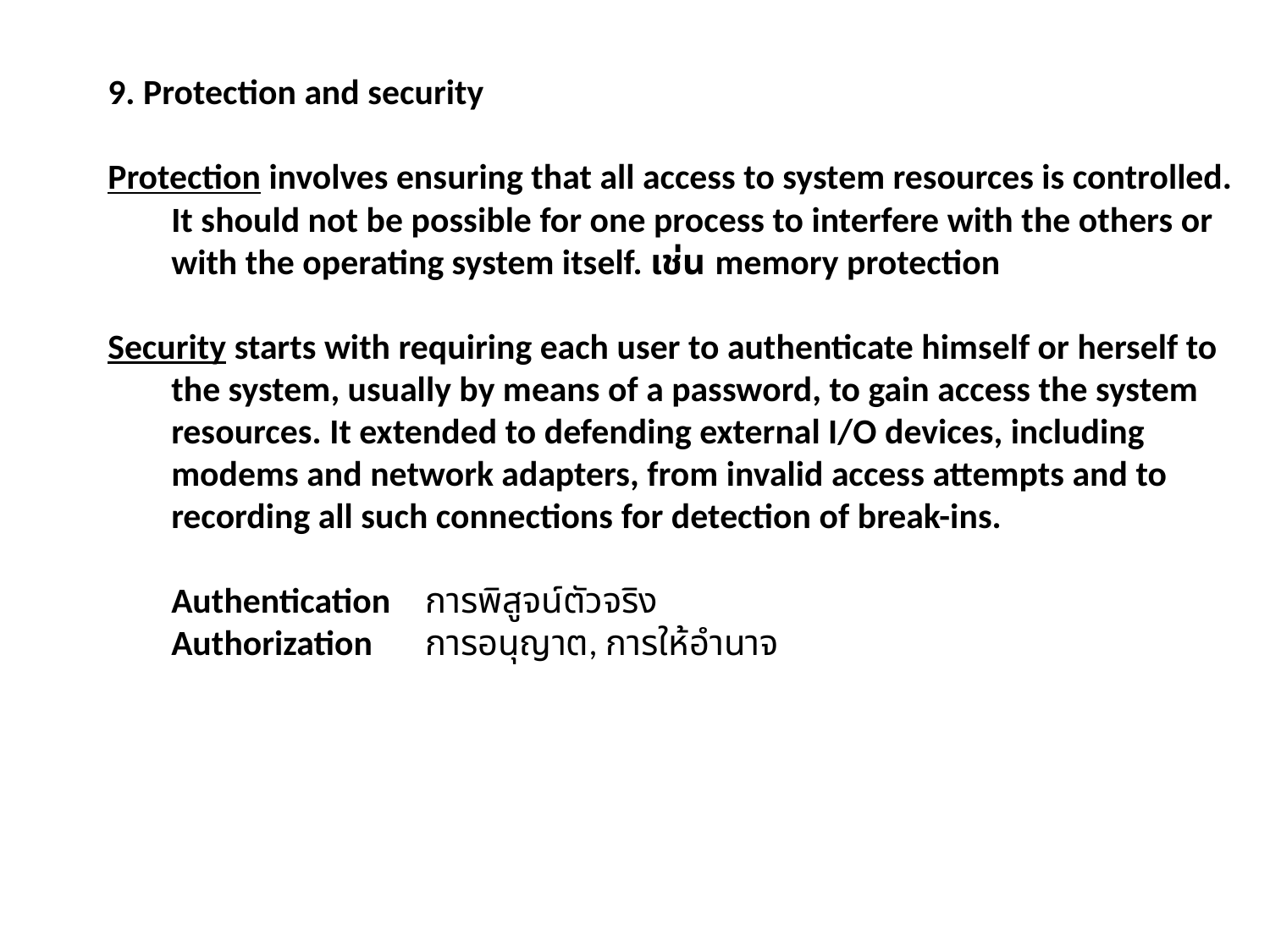

9. Protection and security

Protection involves ensuring that all access to system resources is controlled.
	It should not be possible for one process to interfere with the others or with the operating system itself. เช่น memory protection

Security starts with requiring each user to authenticate himself or herself to the system, usually by means of a password, to gain access the system resources. It extended to defending external I/O devices, including modems and network adapters, from invalid access attempts and to recording all such connections for detection of break-ins.

	Authentication	การพิสูจน์ตัวจริง
Authorization	การอนุญาต, การให้อำนาจ